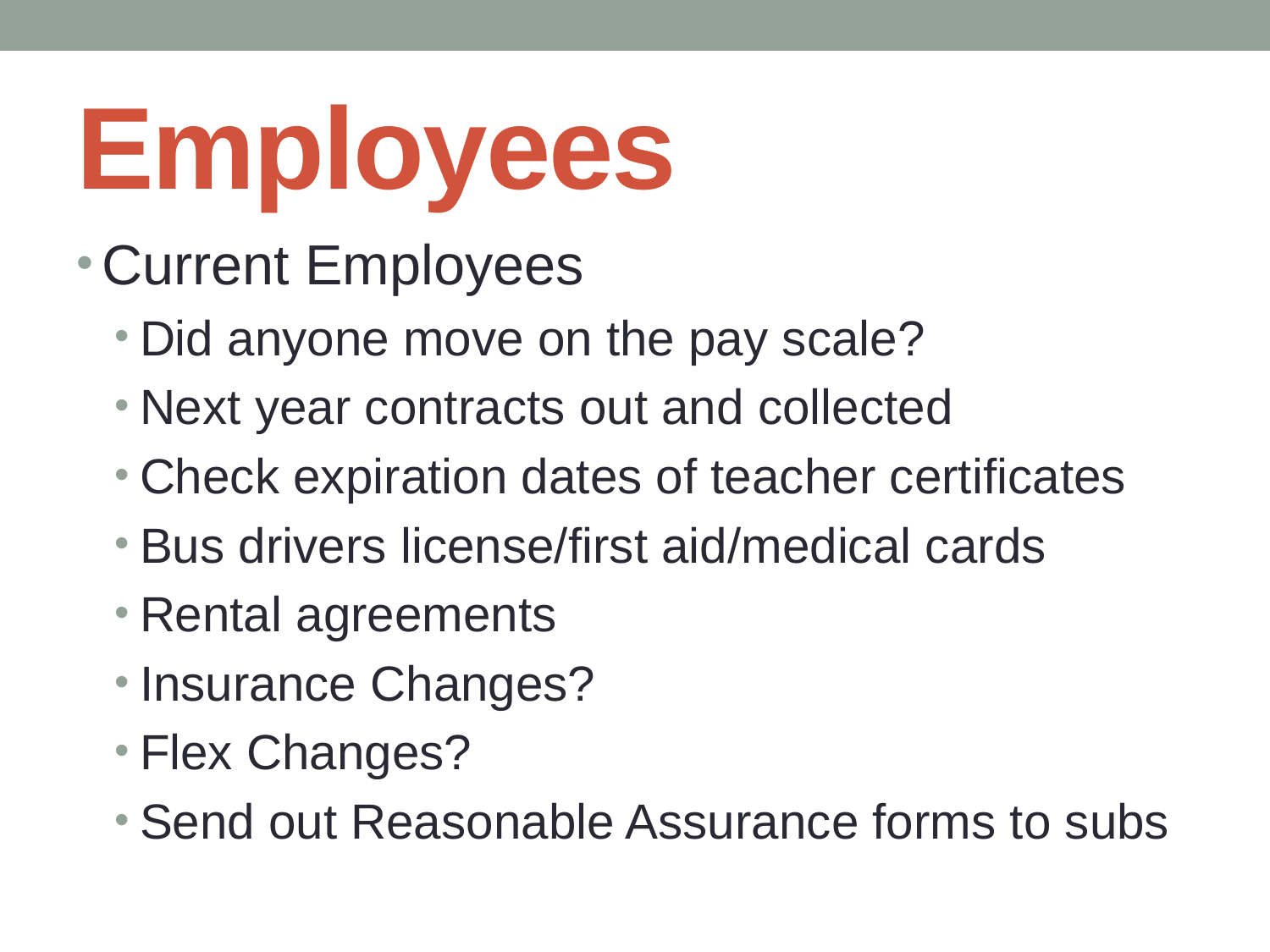

# Employees
Current Employees
Did anyone move on the pay scale?
Next year contracts out and collected
Check expiration dates of teacher certificates
Bus drivers license/first aid/medical cards
Rental agreements
Insurance Changes?
Flex Changes?
Send out Reasonable Assurance forms to subs